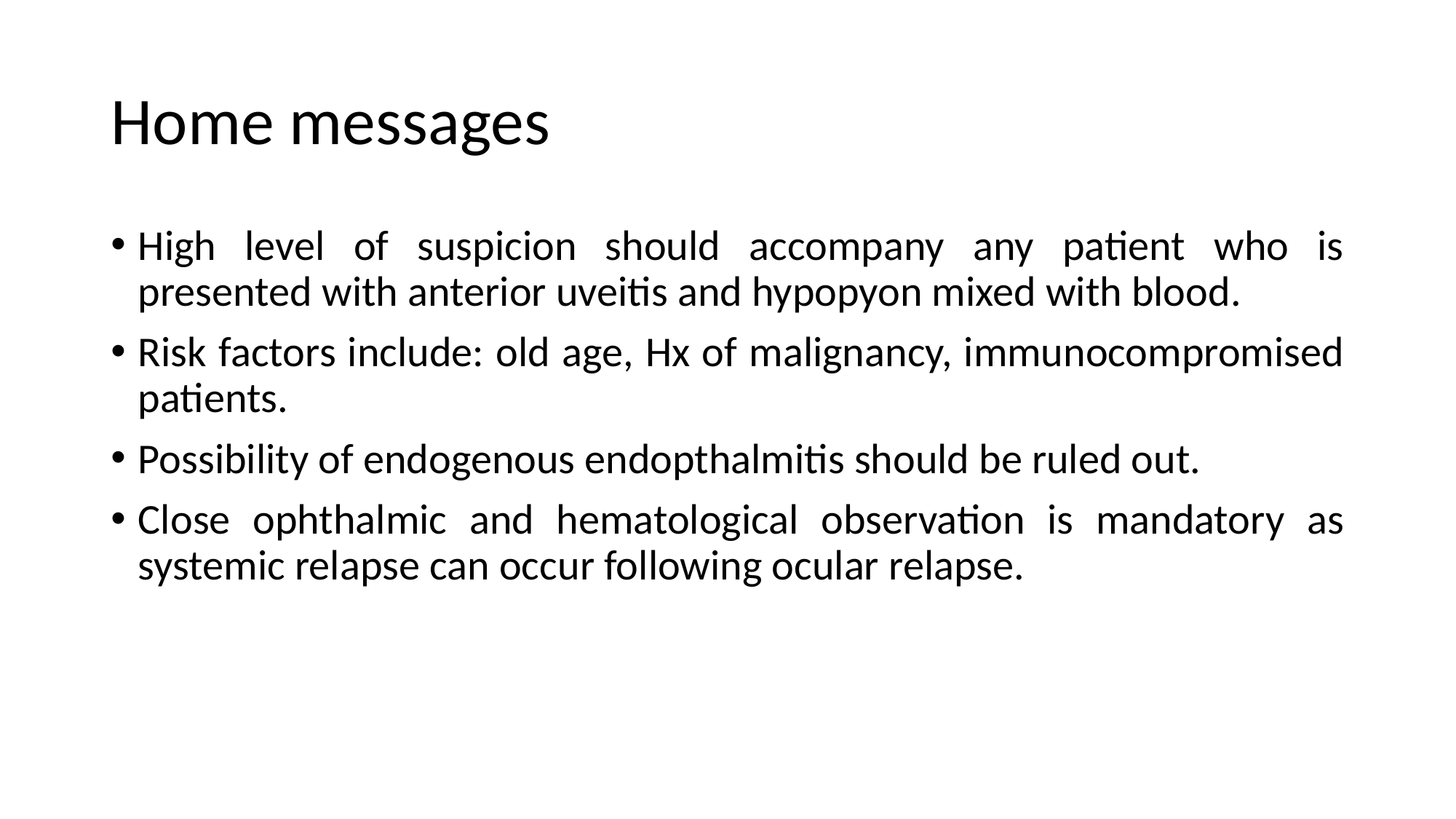

# Home messages
High level of suspicion should accompany any patient who is presented with anterior uveitis and hypopyon mixed with blood.
Risk factors include: old age, Hx of malignancy, immunocompromised patients.
Possibility of endogenous endopthalmitis should be ruled out.
Close ophthalmic and hematological observation is mandatory as systemic relapse can occur following ocular relapse.